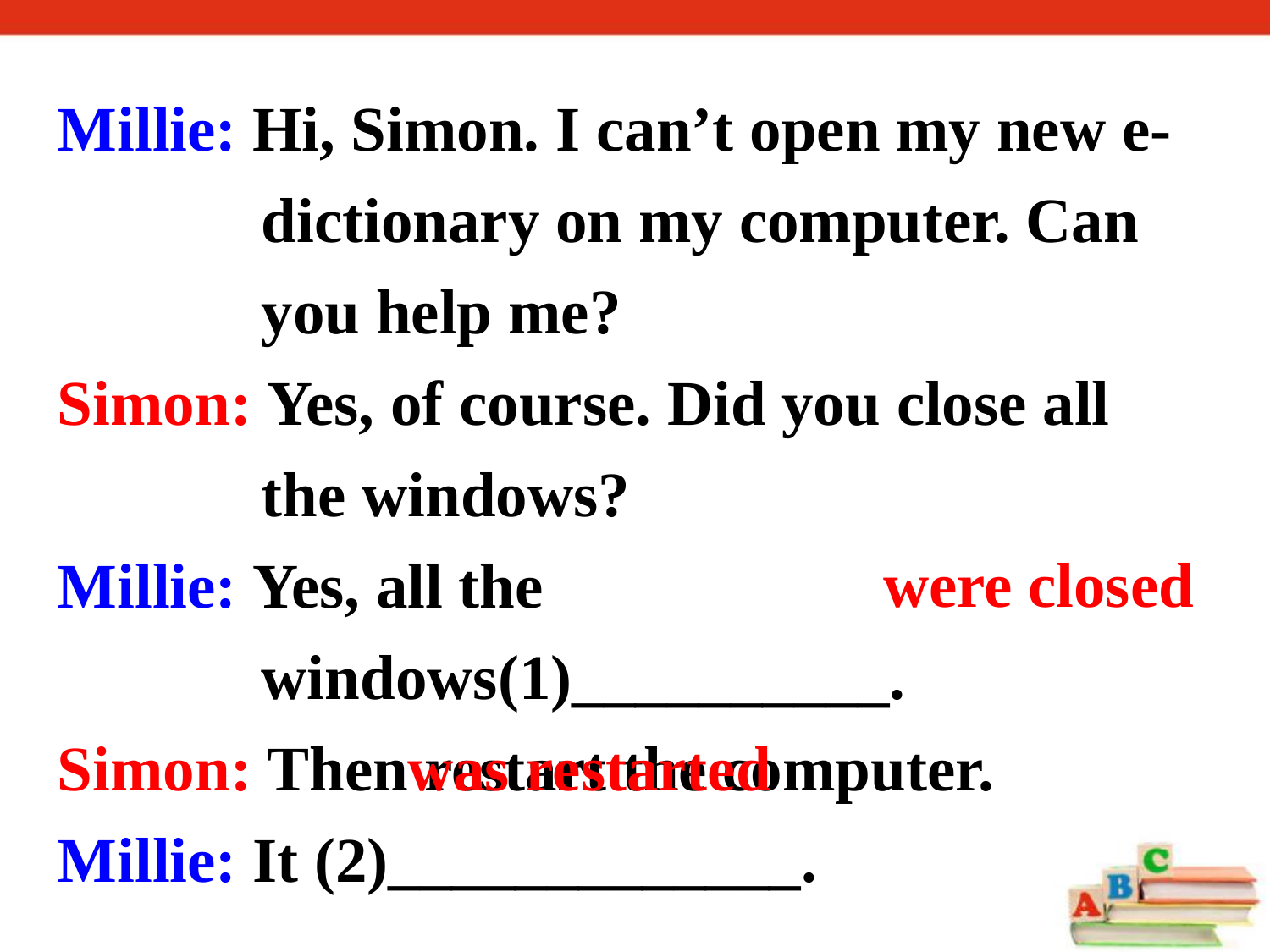

Millie: Hi, Simon. I can’t open my new e-dictionary on my computer. Can you help me?
Simon: Yes, of course. Did you close all the windows?
Millie: Yes, all the windows(1)__________.
Simon: Then restart the computer.
Millie: It (2)_____________.
were closed
was restarted